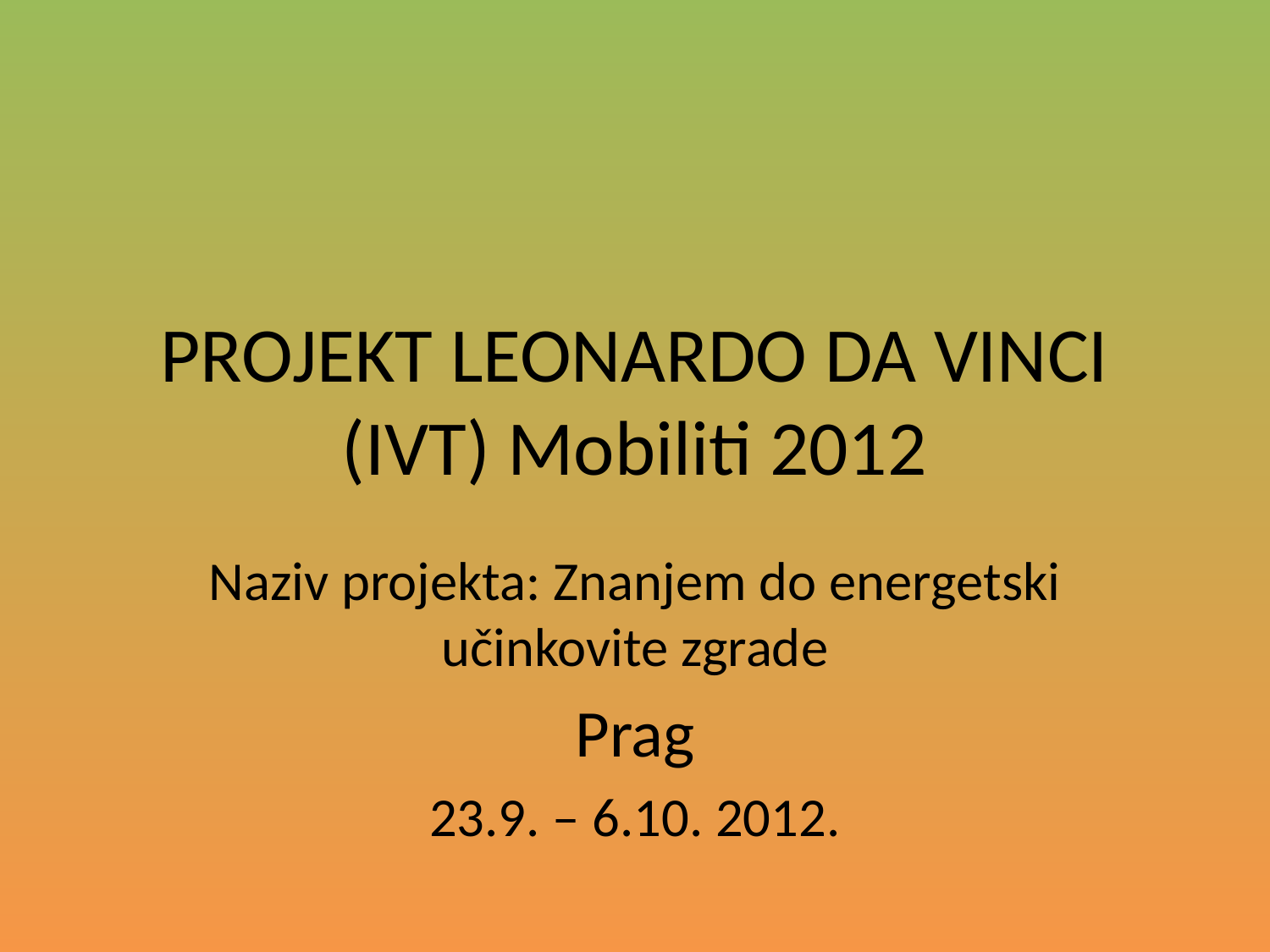

# PROJEKT LEONARDO DA VINCI (IVT) Mobiliti 2012
Naziv projekta: Znanjem do energetski učinkovite zgrade
Prag
23.9. – 6.10. 2012.